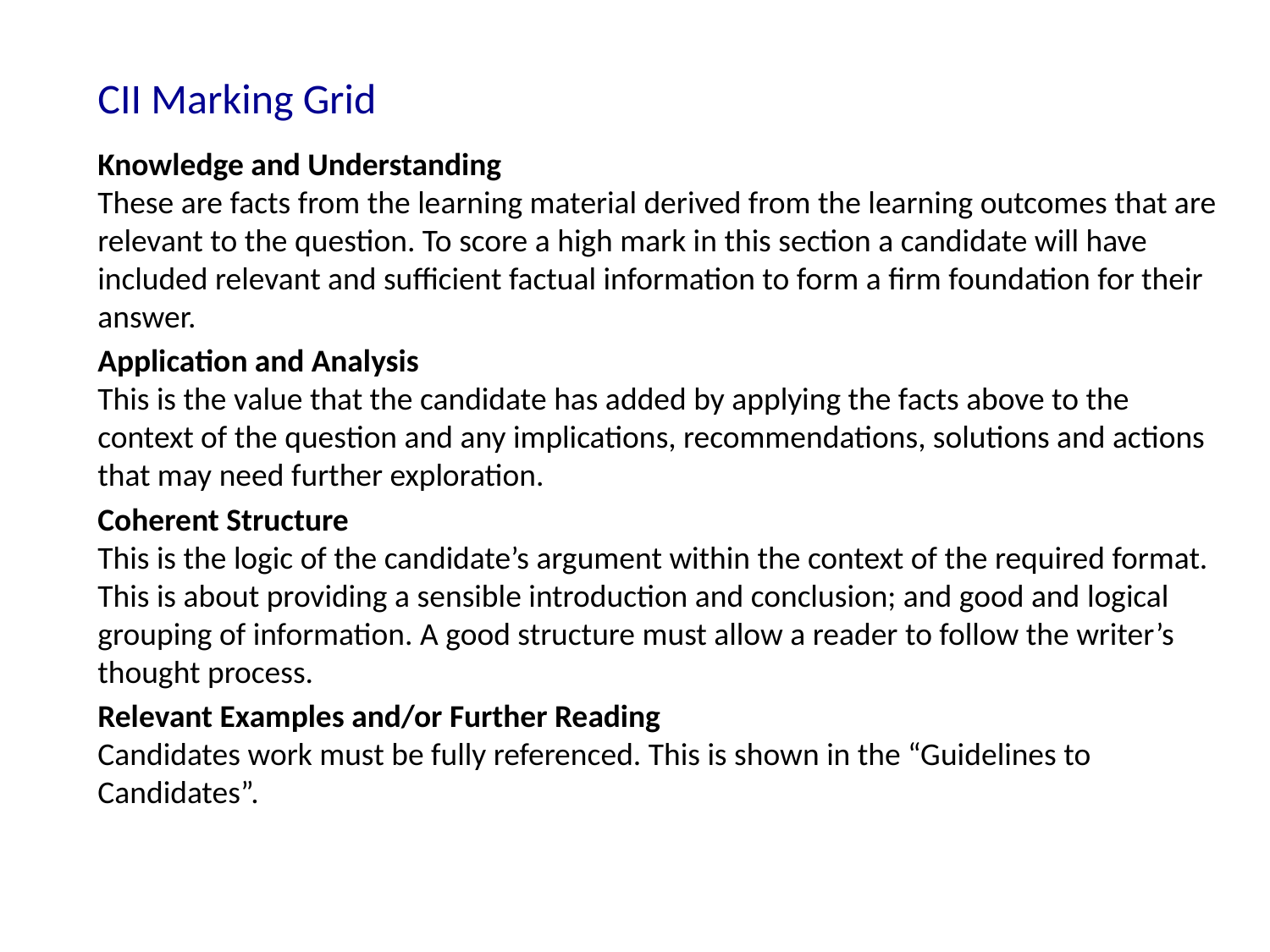

# CII Marking Grid
Knowledge and Understanding
These are facts from the learning material derived from the learning outcomes that are relevant to the question. To score a high mark in this section a candidate will have included relevant and sufficient factual information to form a firm foundation for their answer.
Application and Analysis
This is the value that the candidate has added by applying the facts above to the context of the question and any implications, recommendations, solutions and actions that may need further exploration.
Coherent Structure
This is the logic of the candidate’s argument within the context of the required format. This is about providing a sensible introduction and conclusion; and good and logical grouping of information. A good structure must allow a reader to follow the writer’s thought process.
Relevant Examples and/or Further Reading
Candidates work must be fully referenced. This is shown in the “Guidelines to Candidates”.